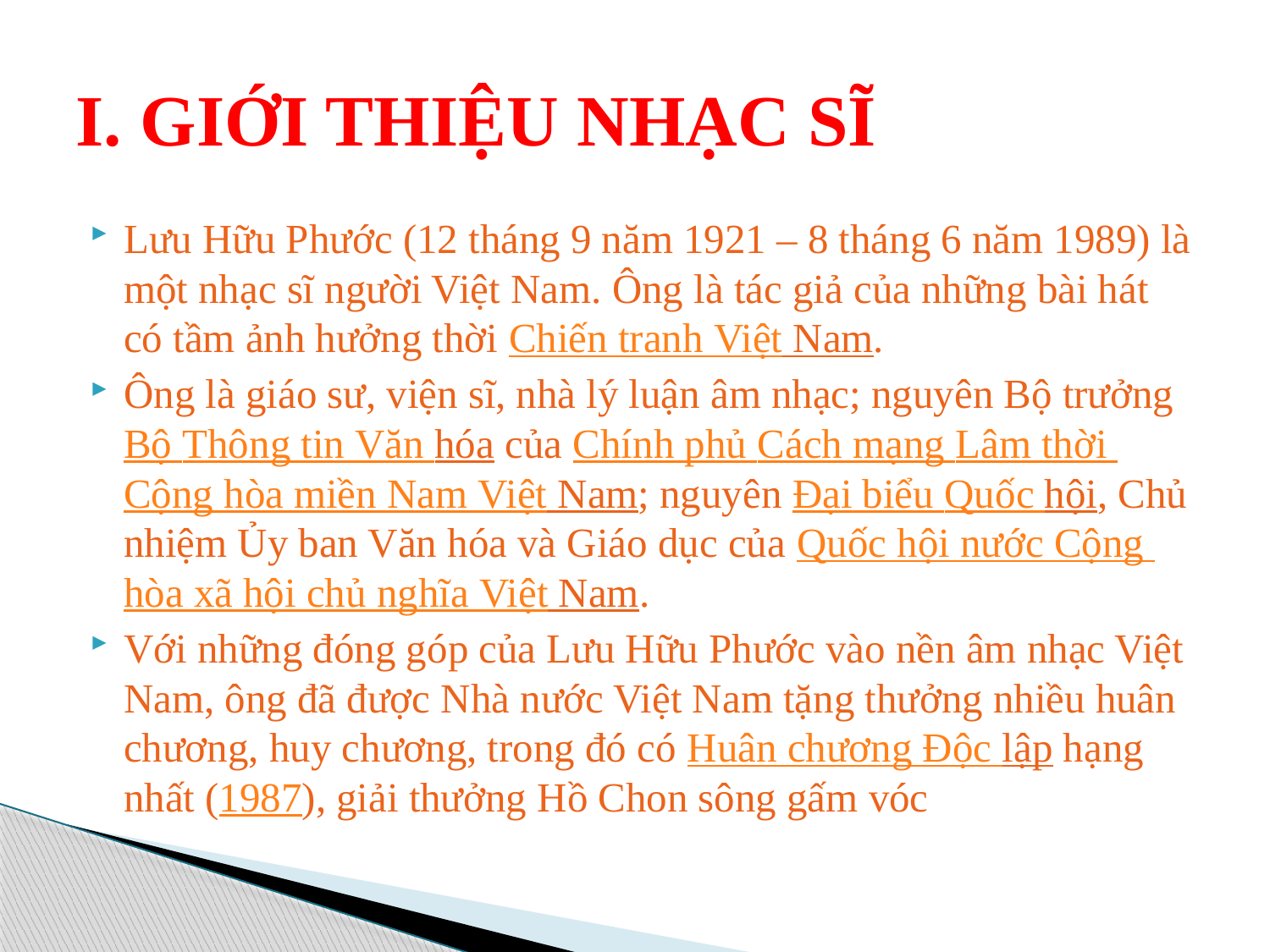

# I. GIỚI THIỆU NHẠC SĨ
Lưu Hữu Phước (12 tháng 9 năm 1921 – 8 tháng 6 năm 1989) là một nhạc sĩ người Việt Nam. Ông là tác giả của những bài hát có tầm ảnh hưởng thời Chiến tranh Việt Nam.
Ông là giáo sư, viện sĩ, nhà lý luận âm nhạc; nguyên Bộ trưởng Bộ Thông tin Văn hóa của Chính phủ Cách mạng Lâm thời Cộng hòa miền Nam Việt Nam; nguyên Đại biểu Quốc hội, Chủ nhiệm Ủy ban Văn hóa và Giáo dục của Quốc hội nước Cộng hòa xã hội chủ nghĩa Việt Nam.
Với những đóng góp của Lưu Hữu Phước vào nền âm nhạc Việt Nam, ông đã được Nhà nước Việt Nam tặng thưởng nhiều huân chương, huy chương, trong đó có Huân chương Độc lập hạng nhất (1987), giải thưởng Hồ Chon sông gấm vóc